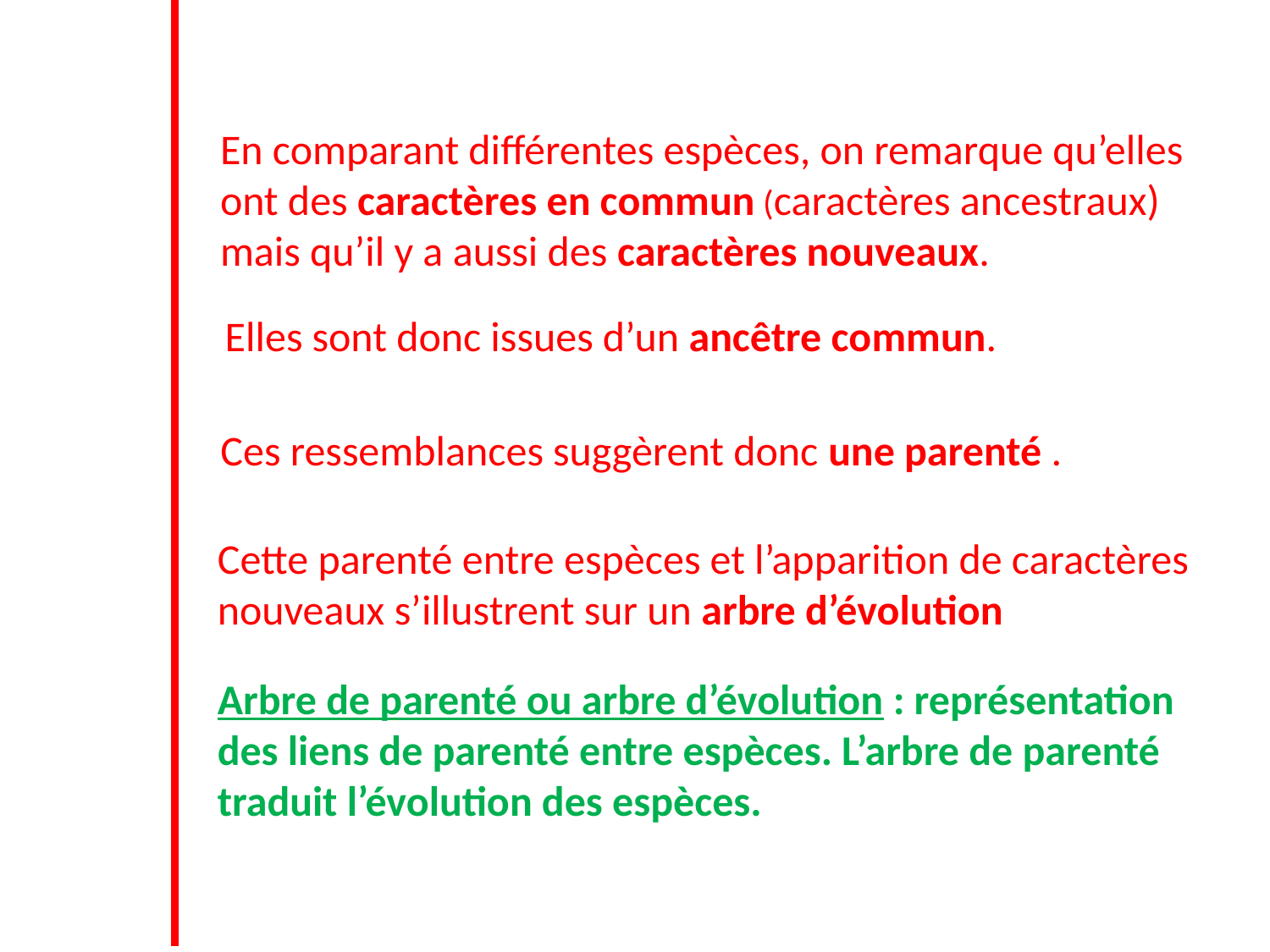

En comparant différentes espèces, on remarque qu’elles ont des caractères en commun (caractères ancestraux) mais qu’il y a aussi des caractères nouveaux.
Elles sont donc issues d’un ancêtre commun.
Ces ressemblances suggèrent donc une parenté .
Cette parenté entre espèces et l’apparition de caractères nouveaux s’illustrent sur un arbre d’évolution
Arbre de parenté ou arbre d’évolution : représentation des liens de parenté entre espèces. L’arbre de parenté traduit l’évolution des espèces.